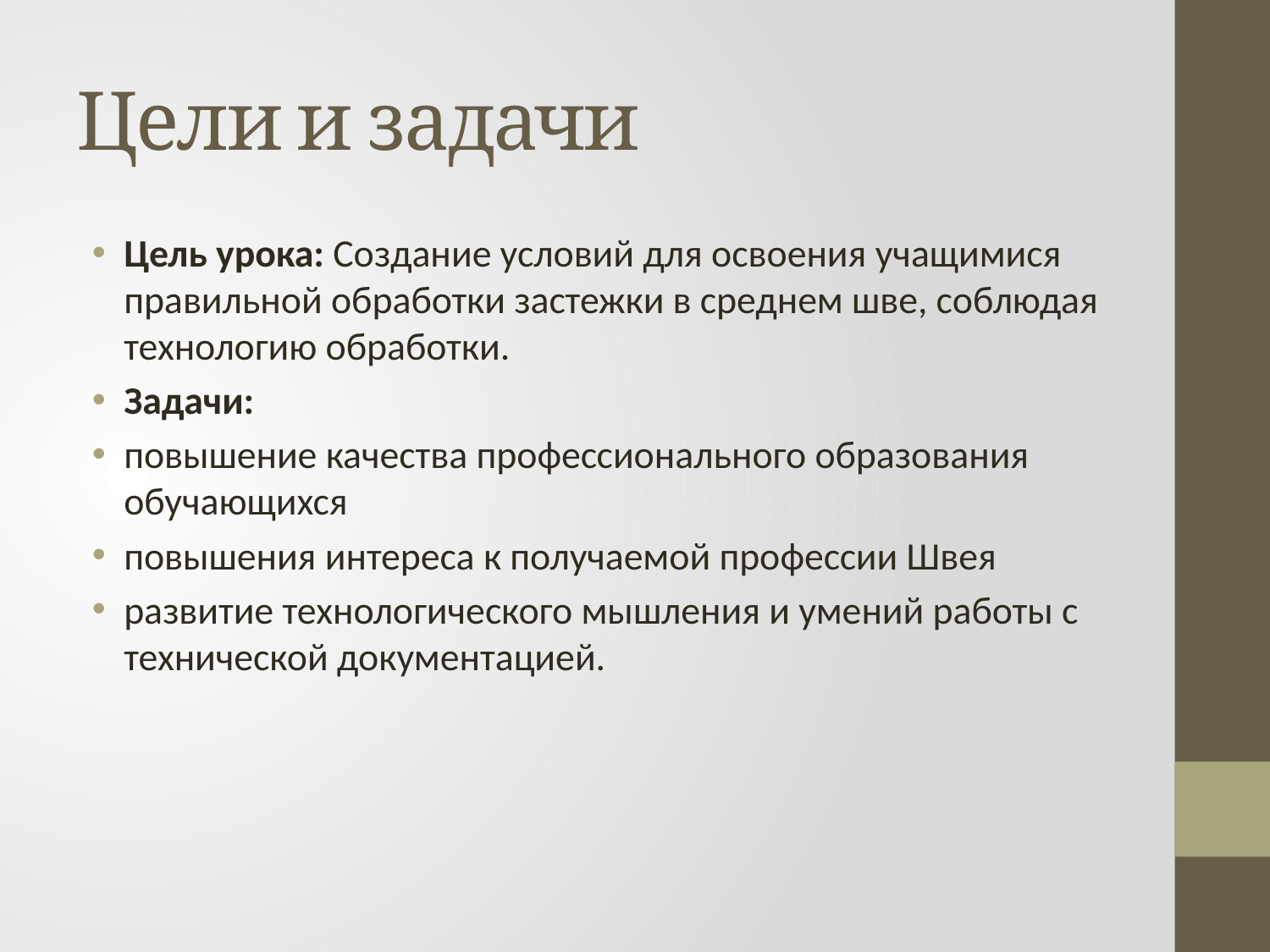

# Цели и задачи
Цель урока: Создание условий для освоения учащимися правильной обработки застежки в среднем шве, соблюдая технологию обработки.
Задачи:
повышение качества профессионального образования обучающихся
повышения интереса к получаемой профессии Швея
развитие технологического мышления и умений работы с технической документацией.